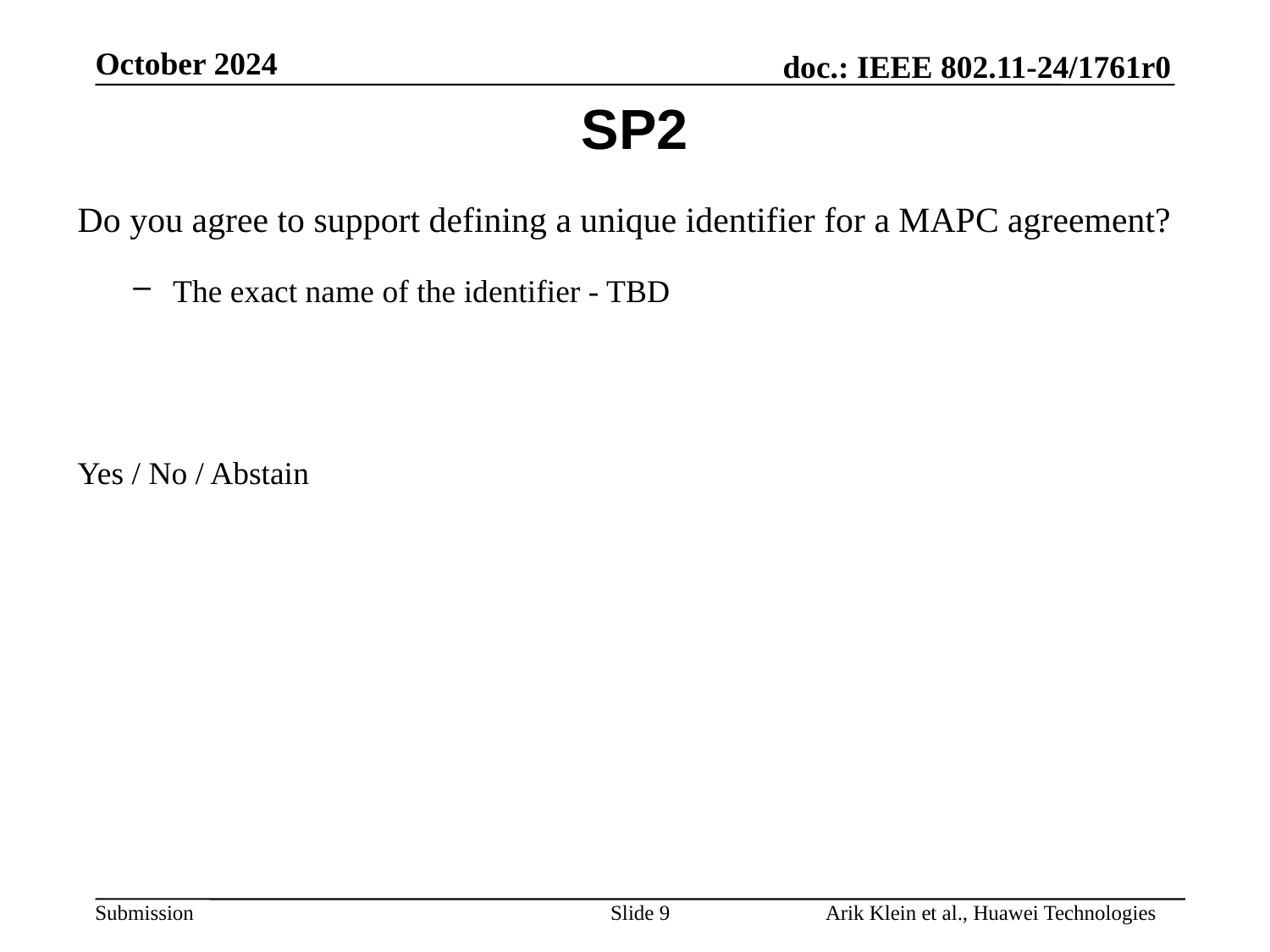

SP2
Do you agree to support defining a unique identifier for a MAPC agreement?
The exact name of the identifier - TBD

Yes / No / Abstain

Slide 9